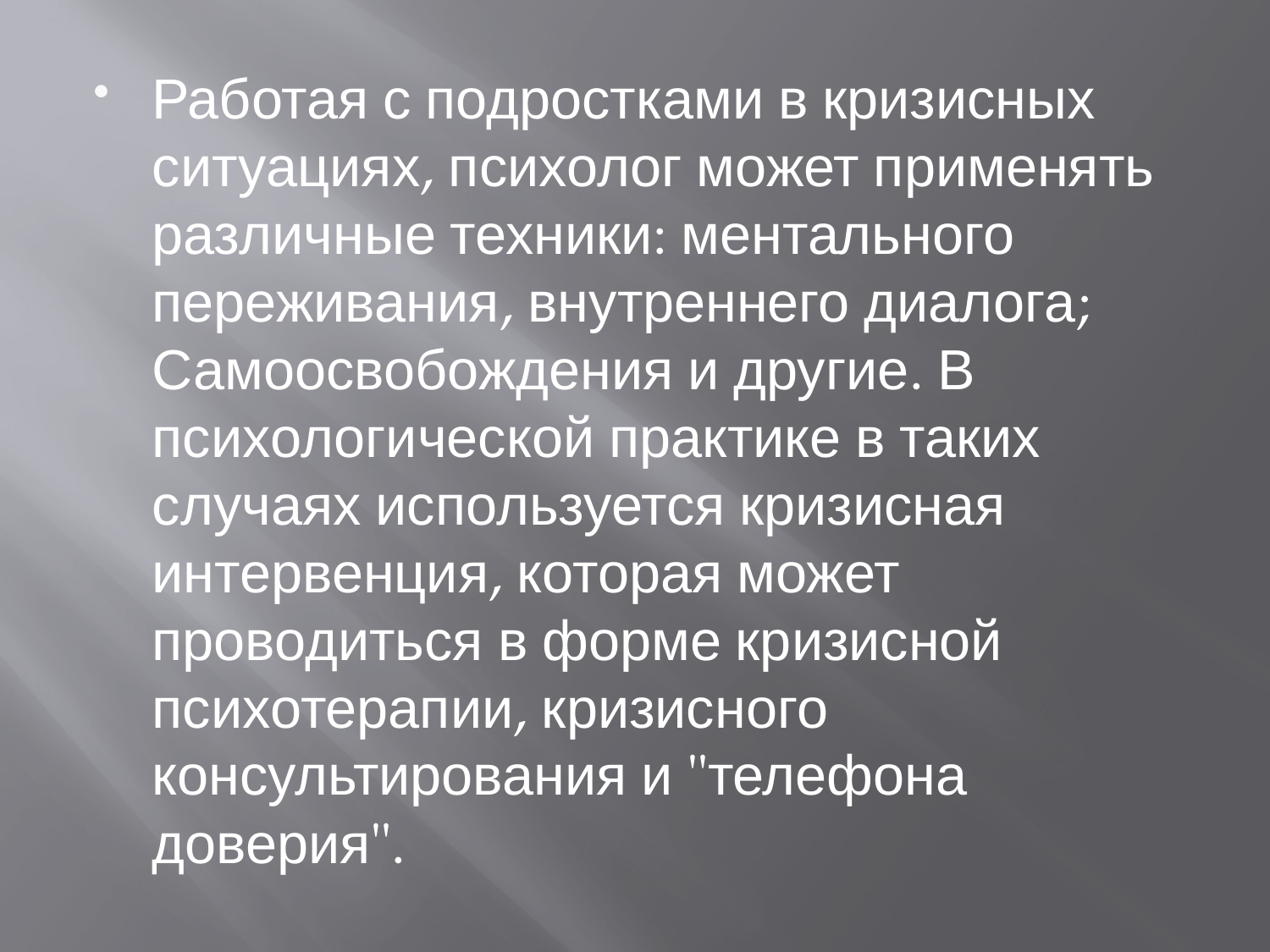

Работая с подростками в кризисных ситуациях, психолог может применять различные техники: ментального переживания, внутреннего диалога; Самоосвобождения и другие. В психологической практике в таких случаях используется кризисная интервенция, которая может проводиться в форме кризисной психотерапии, кризисного консультирования и "телефона доверия".